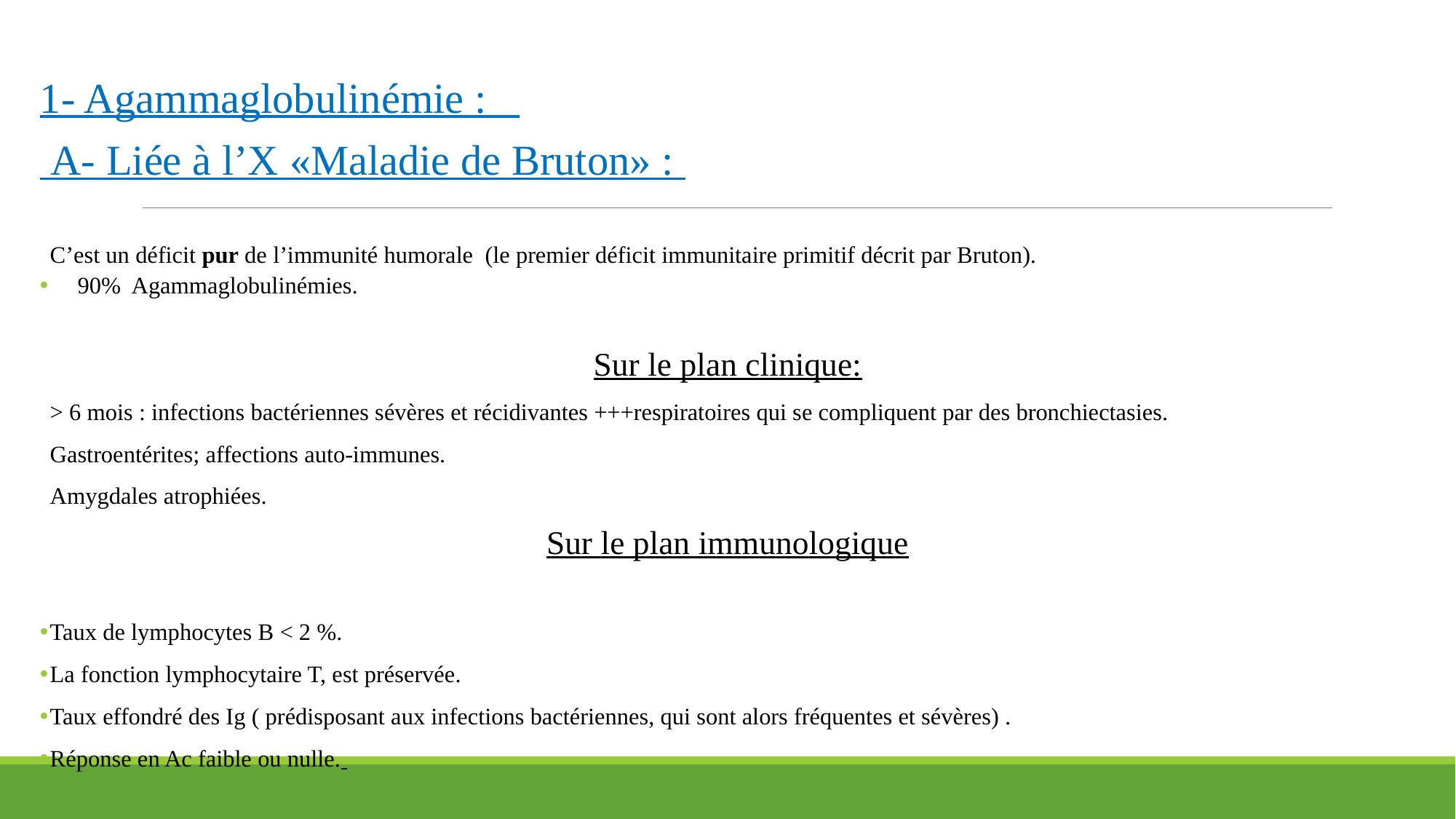

1- Agammaglobulinémie :
 A- Liée à l’X «Maladie de Bruton» :

C’est un déficit pur de l’immunité humorale  (le premier déficit immunitaire primitif décrit par Bruton).
90%  Agammaglobulinémies.

Sur le plan clinique:
> 6 mois : infections bactériennes sévères et récidivantes +++respiratoires qui se compliquent par des bronchiectasies.
Gastroentérites; affections auto-immunes.
Amygdales atrophiées.
Sur le plan immunologique

Taux de lymphocytes B < 2 %.
La fonction lymphocytaire T, est préservée.
Taux effondré des Ig ( prédisposant aux infections bactériennes, qui sont alors fréquentes et sévères) .
Réponse en Ac faible ou nulle.